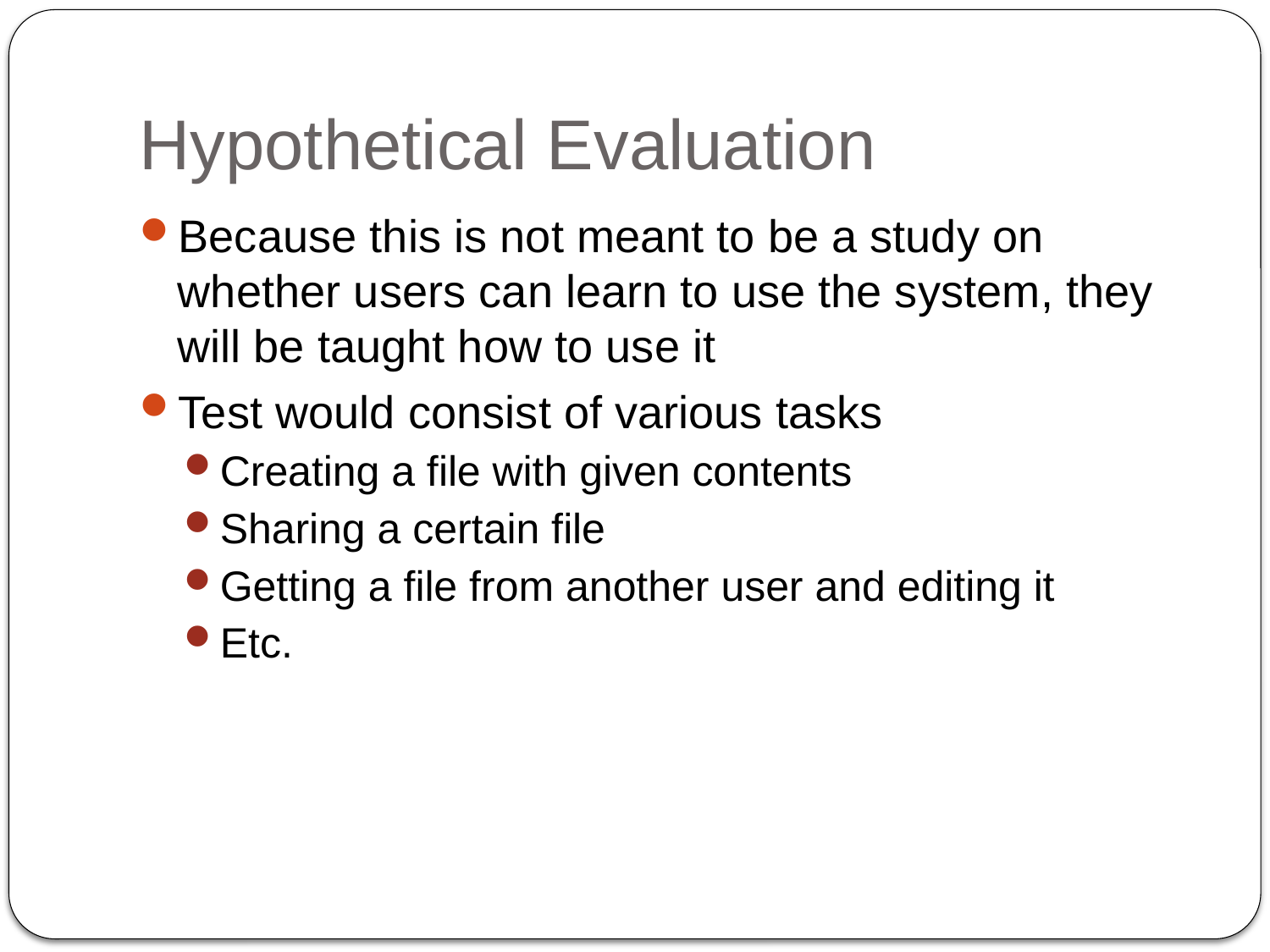

# Hypothetical Evaluation
Because this is not meant to be a study on whether users can learn to use the system, they will be taught how to use it
Test would consist of various tasks
Creating a file with given contents
Sharing a certain file
Getting a file from another user and editing it
Etc.